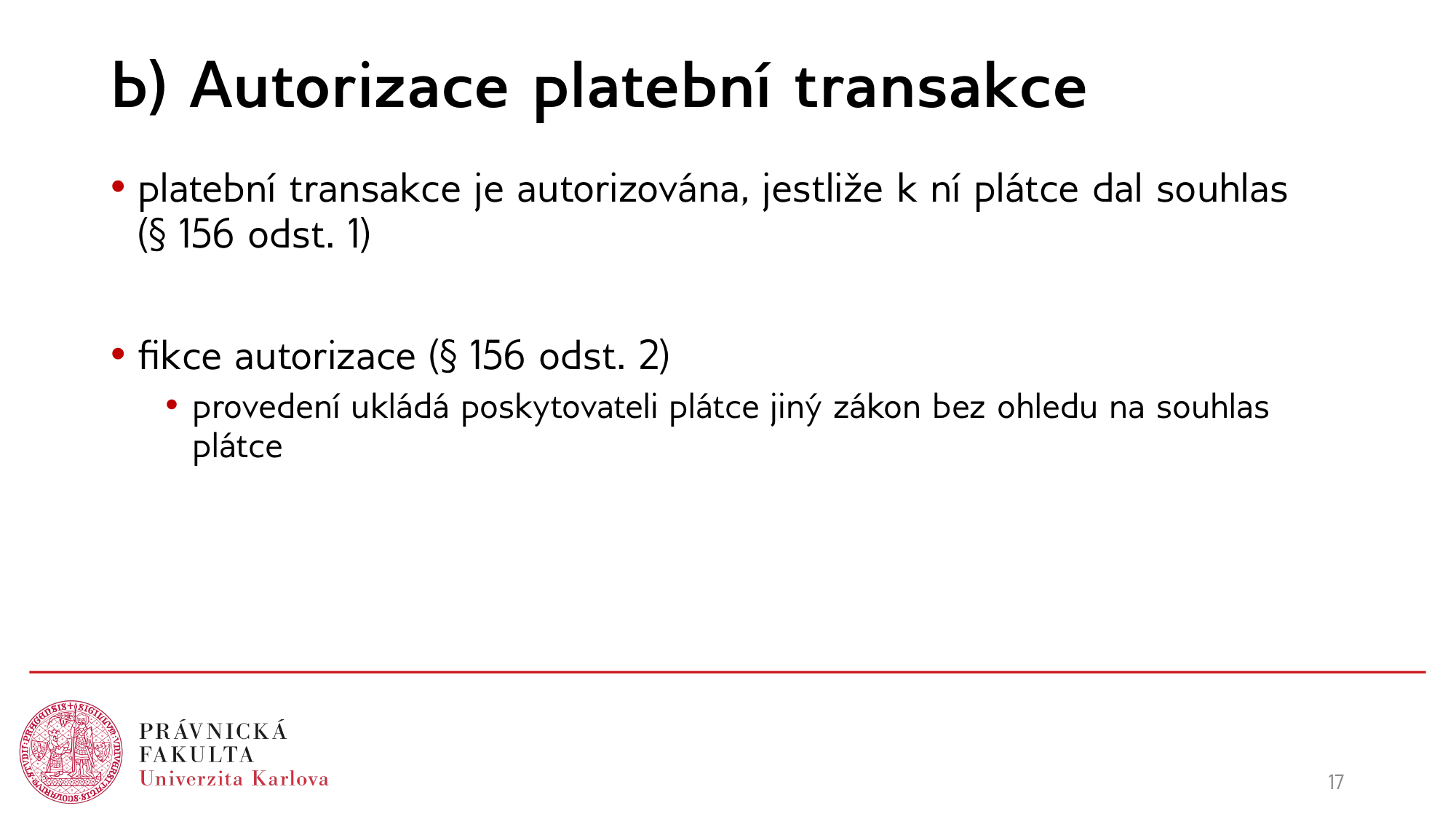

# b) Autorizace platební transakce
platební transakce je autorizována, jestliže k ní plátce dal souhlas
(§ 156 odst. 1)

fikce autorizace (§ 156 odst. 2)
provedení ukládá poskytovateli plátce jiný zákon bez ohledu na souhlas plátce

17